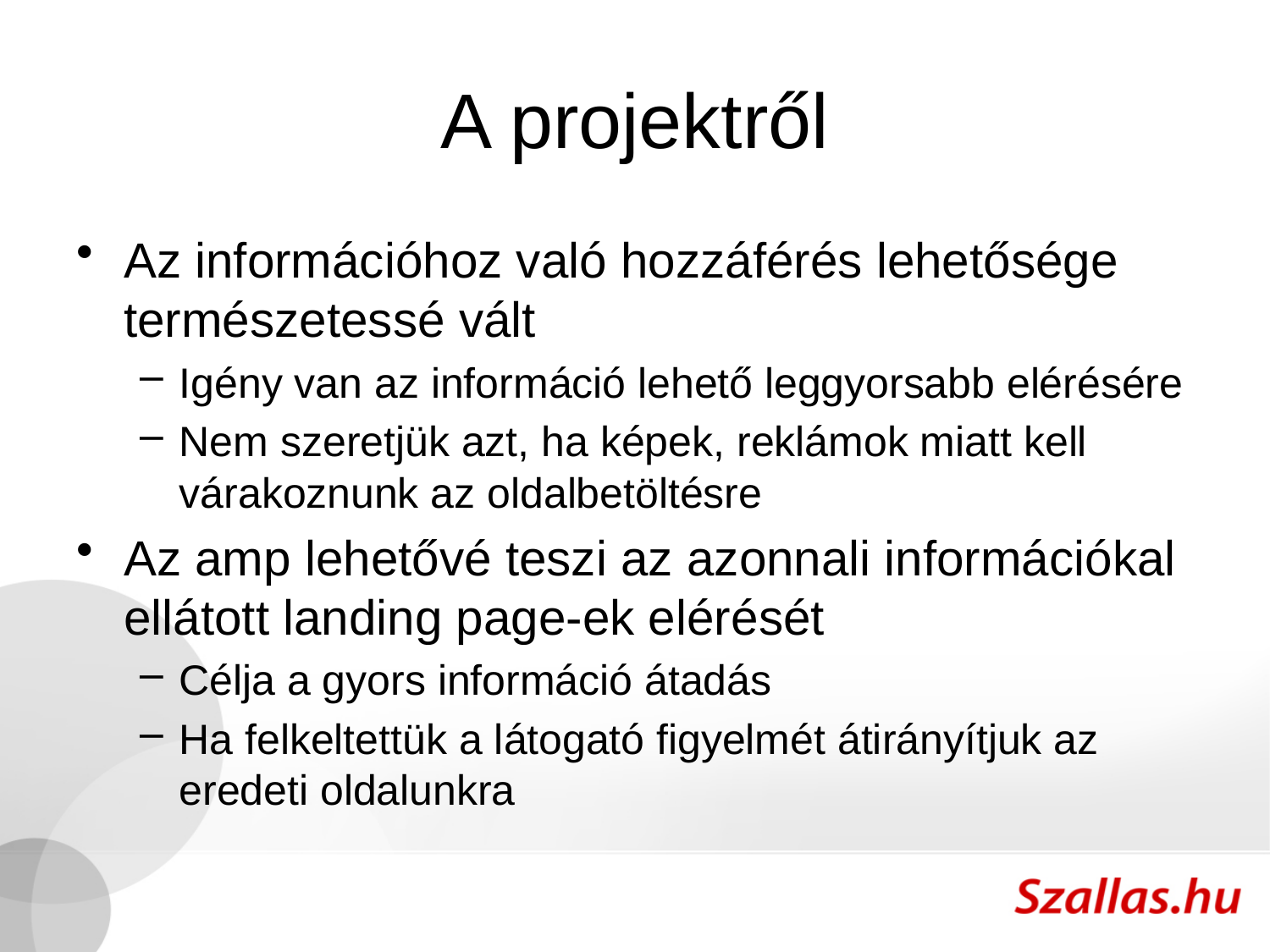

# A projektről
Az információhoz való hozzáférés lehetősége természetessé vált
Igény van az információ lehető leggyorsabb elérésére
Nem szeretjük azt, ha képek, reklámok miatt kell várakoznunk az oldalbetöltésre
Az amp lehetővé teszi az azonnali információkal ellátott landing page-ek elérését
Célja a gyors információ átadás
Ha felkeltettük a látogató figyelmét átirányítjuk az eredeti oldalunkra